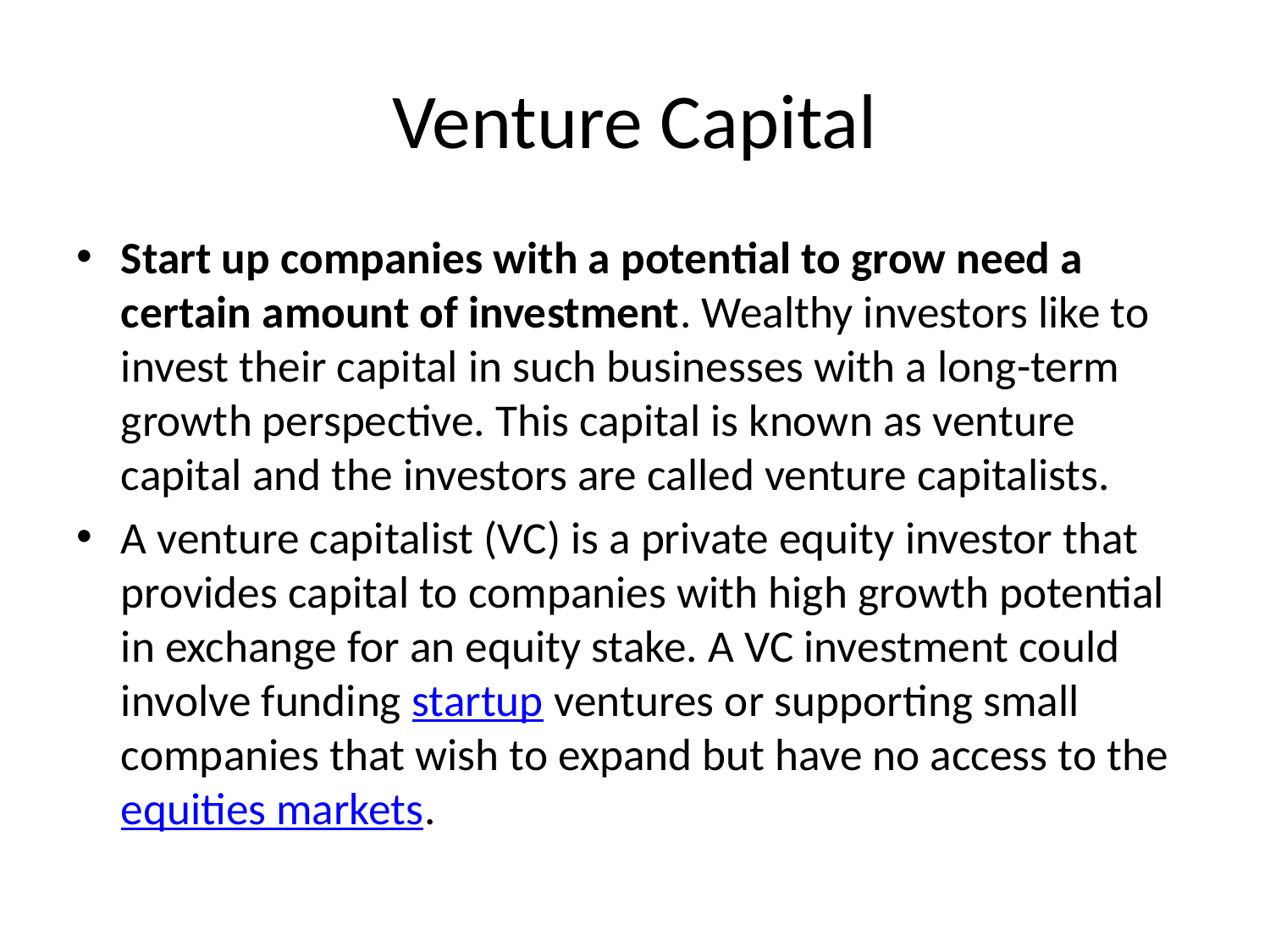

# Venture Capital
Start up companies with a potential to grow need a certain amount of investment. Wealthy investors like to invest their capital in such businesses with a long-term growth perspective. This capital is known as venture capital and the investors are called venture capitalists.
A venture capitalist (VC) is a private equity investor that provides capital to companies with high growth potential in exchange for an equity stake. A VC investment could involve funding startup ventures or supporting small companies that wish to expand but have no access to the equities markets.